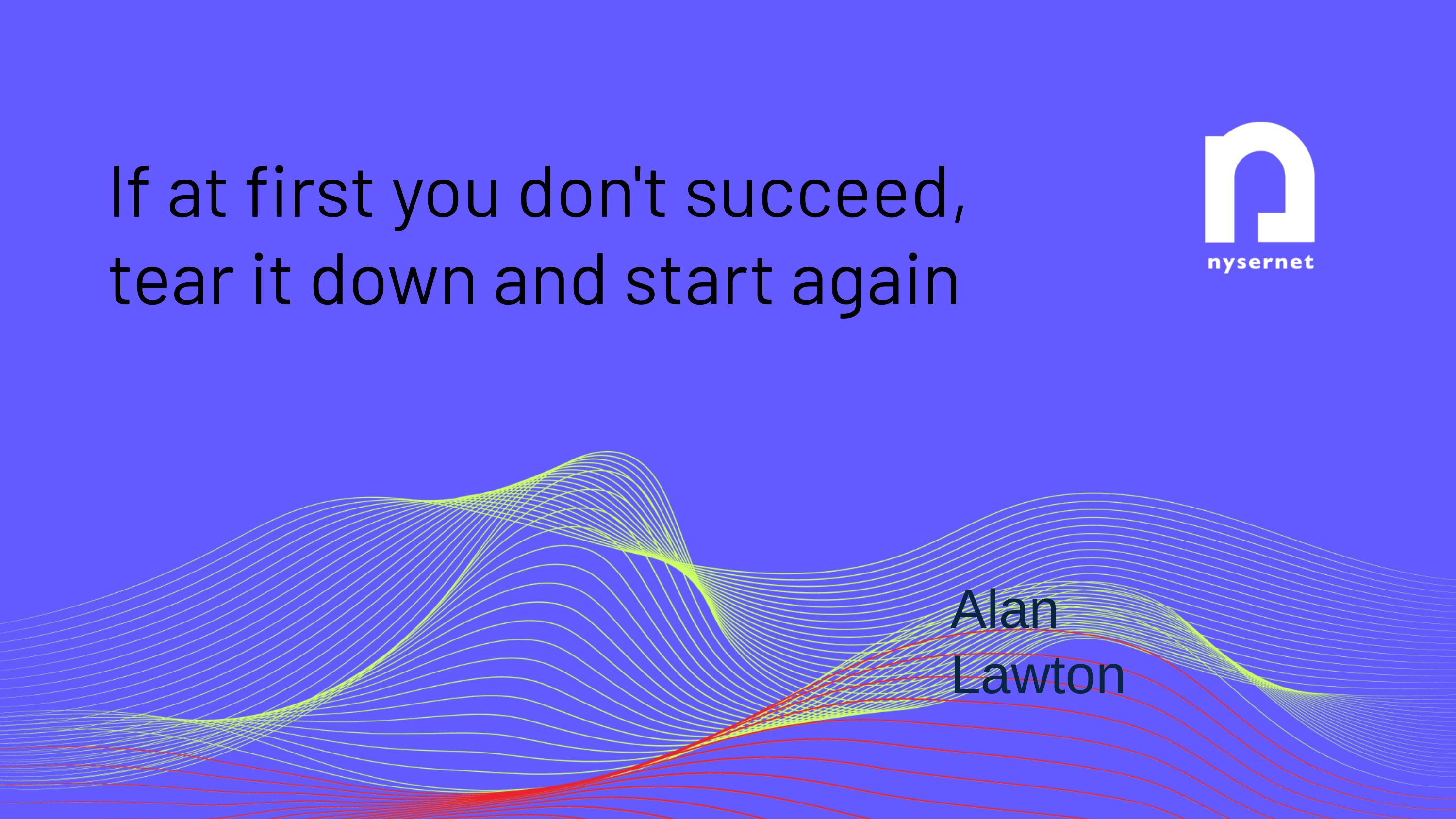

# If at first you don't succeed, tear it down and start again

Alan Lawton